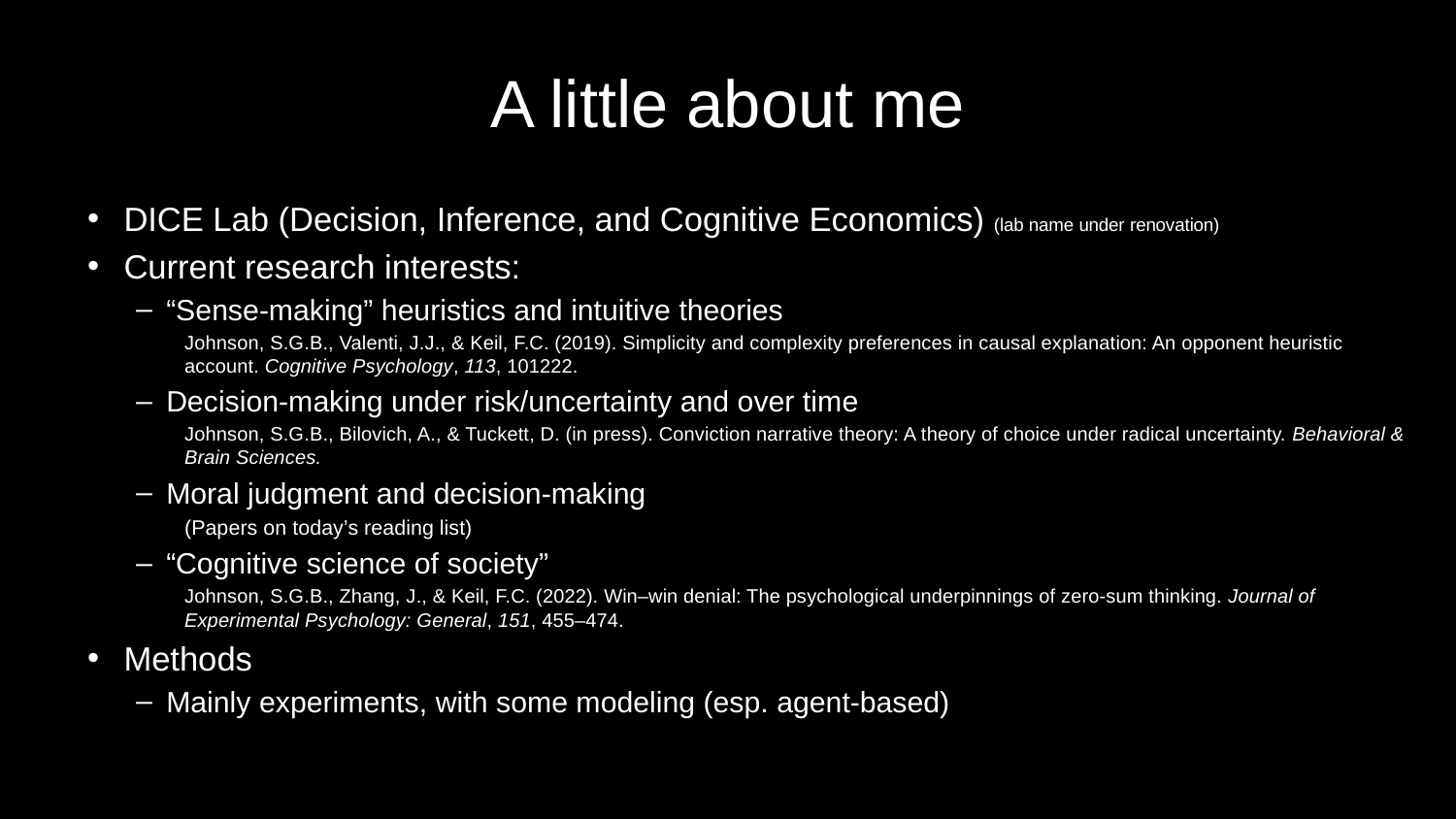

# A little about me
DICE Lab (Decision, Inference, and Cognitive Economics) (lab name under renovation)
Current research interests:
“Sense-making” heuristics and intuitive theories
Johnson, S.G.B., Valenti, J.J., & Keil, F.C. (2019). Simplicity and complexity preferences in causal explanation: An opponent heuristic account. Cognitive Psychology, 113, 101222.
Decision-making under risk/uncertainty and over time
Johnson, S.G.B., Bilovich, A., & Tuckett, D. (in press). Conviction narrative theory: A theory of choice under radical uncertainty. Behavioral & Brain Sciences.
Moral judgment and decision-making
(Papers on today’s reading list)
“Cognitive science of society”
Johnson, S.G.B., Zhang, J., & Keil, F.C. (2022). Win–win denial: The psychological underpinnings of zero-sum thinking. Journal of Experimental Psychology: General, 151, 455–474.
Methods
Mainly experiments, with some modeling (esp. agent-based)